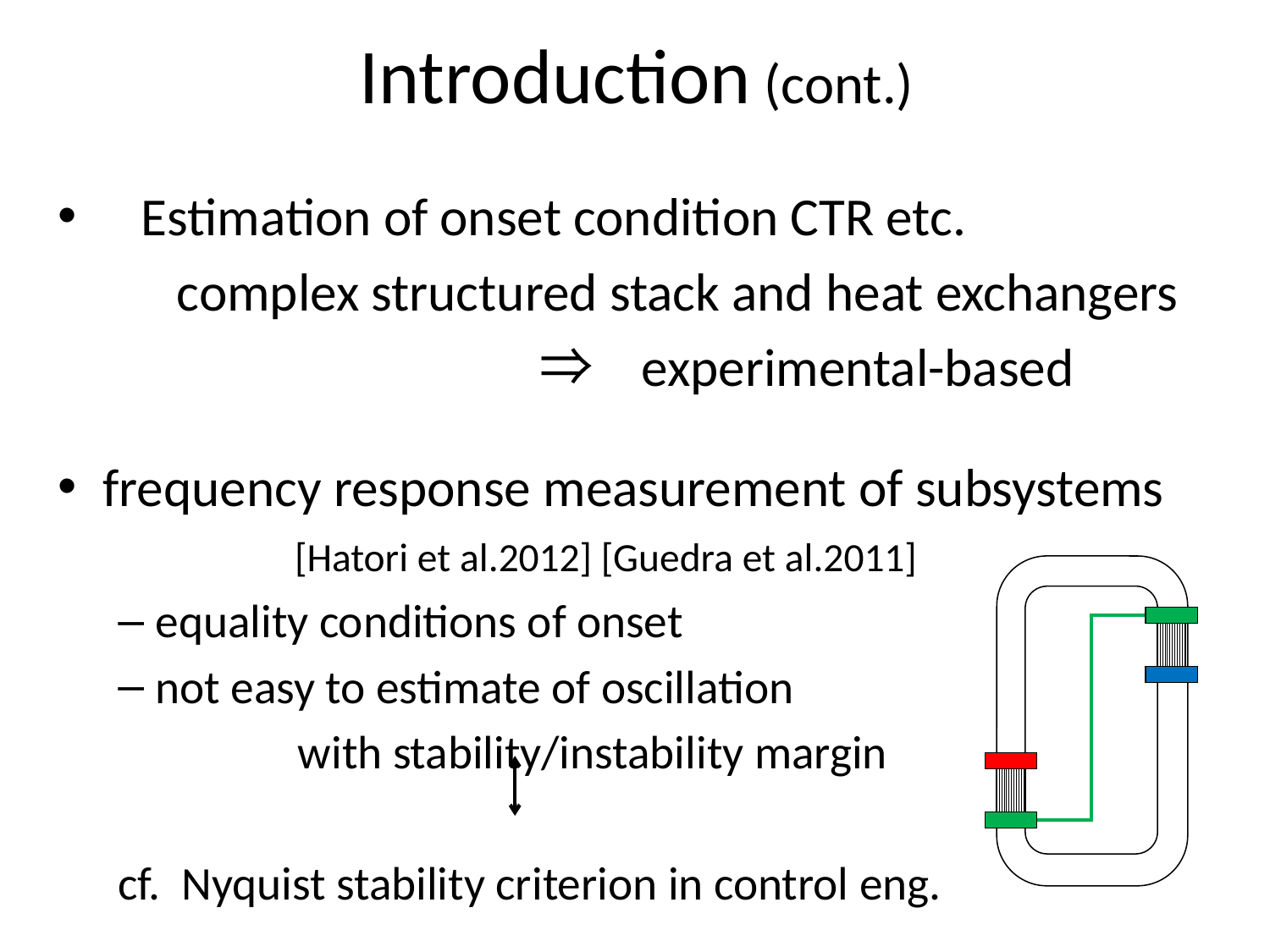

Introduction (cont.)
　Estimation of onset condition CTR etc.
　　complex structured stack and heat exchangers
　　　　　　　　　⇒   experimental-based

frequency response measurement of subsystems          　　 [Hatori et al.2012] [Guedra et al.2011]
equality conditions of onset
not easy to estimate of oscillation
                 with stability/instability margin

cf.  Nyquist stability criterion in control eng.